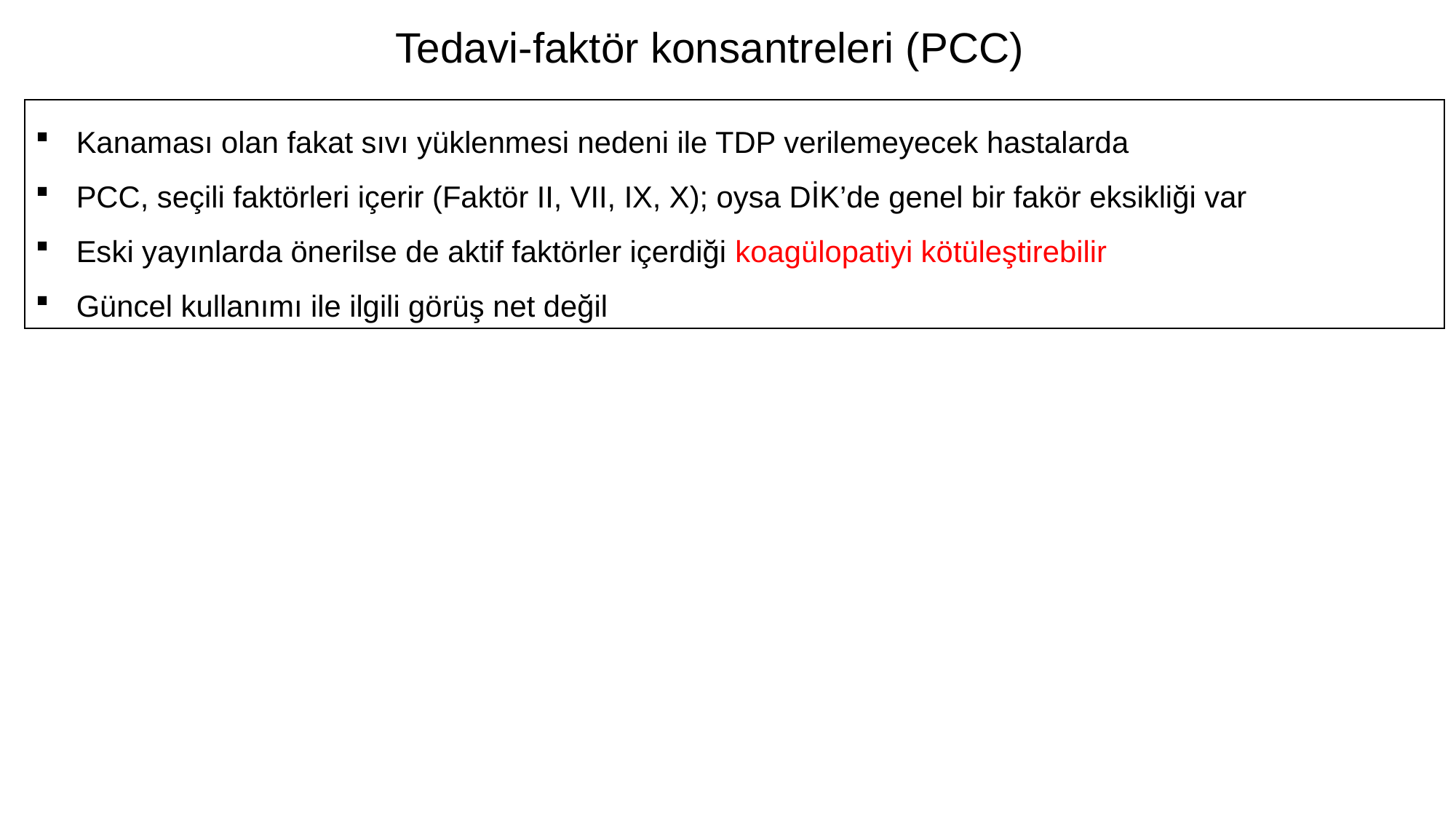

Tedavi-faktör konsantreleri (PCC)
Kanaması olan fakat sıvı yüklenmesi nedeni ile TDP verilemeyecek hastalarda
PCC, seçili faktörleri içerir (Faktör II, VII, IX, X); oysa DİK’de genel bir fakör eksikliği var
Eski yayınlarda önerilse de aktif faktörler içerdiği koagülopatiyi kötüleştirebilir
Güncel kullanımı ile ilgili görüş net değil